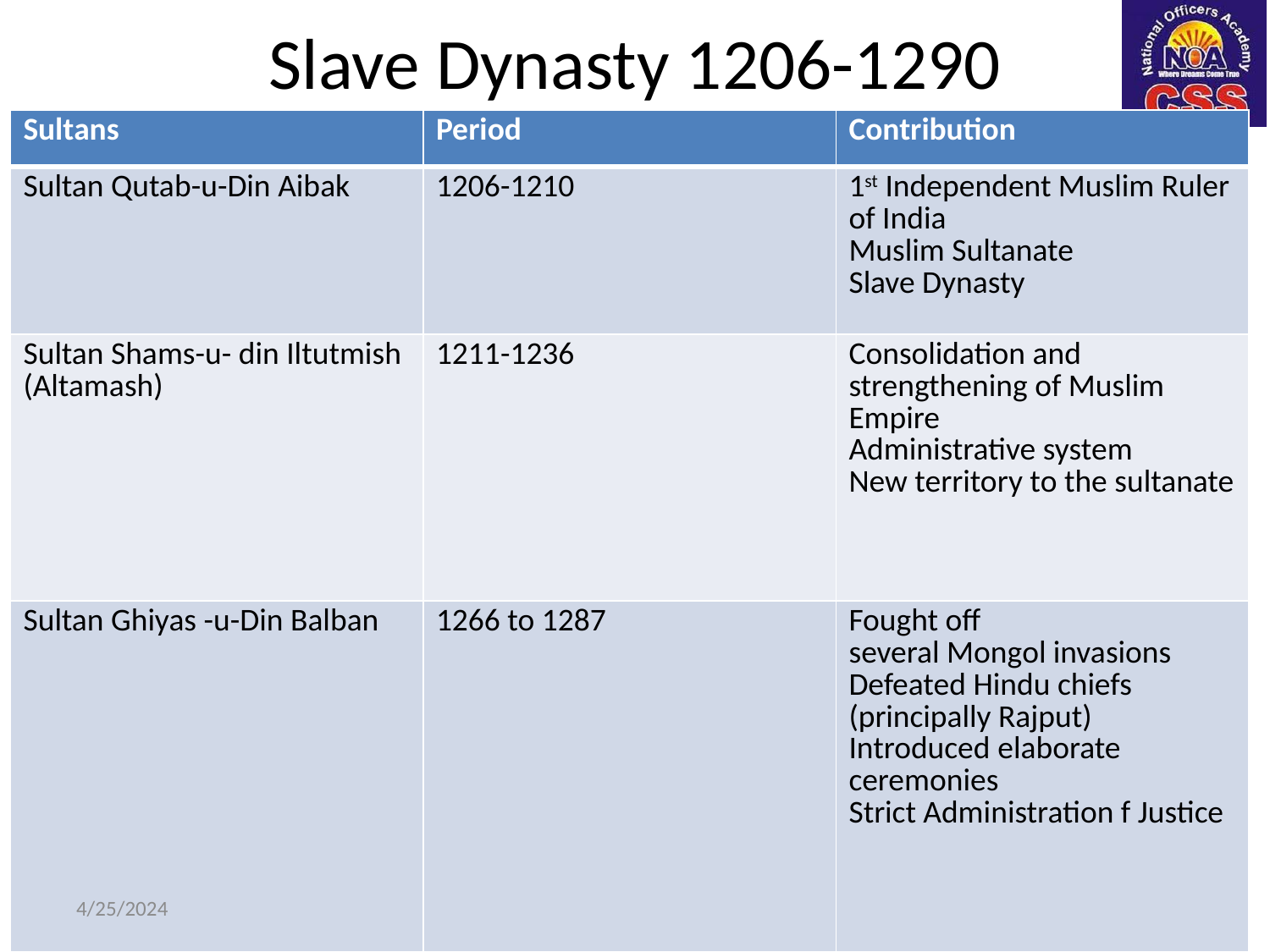

# Slave Dynasty 1206-1290
| Sultans | Period | Contribution |
| --- | --- | --- |
| Sultan Qutab-u-Din Aibak | 1206-1210 | 1st Independent Muslim Ruler of India Muslim Sultanate Slave Dynasty |
| Sultan Shams-u- din Iltutmish (Altamash) | 1211-1236 | Consolidation and strengthening of Muslim Empire Administrative system New territory to the sultanate |
| Sultan Ghiyas -u-Din Balban | 1266 to 1287 | Fought off several Mongol invasions Defeated Hindu chiefs (principally Rajput) Introduced elaborate ceremonies Strict Administration f Justice |
4/25/2024
18